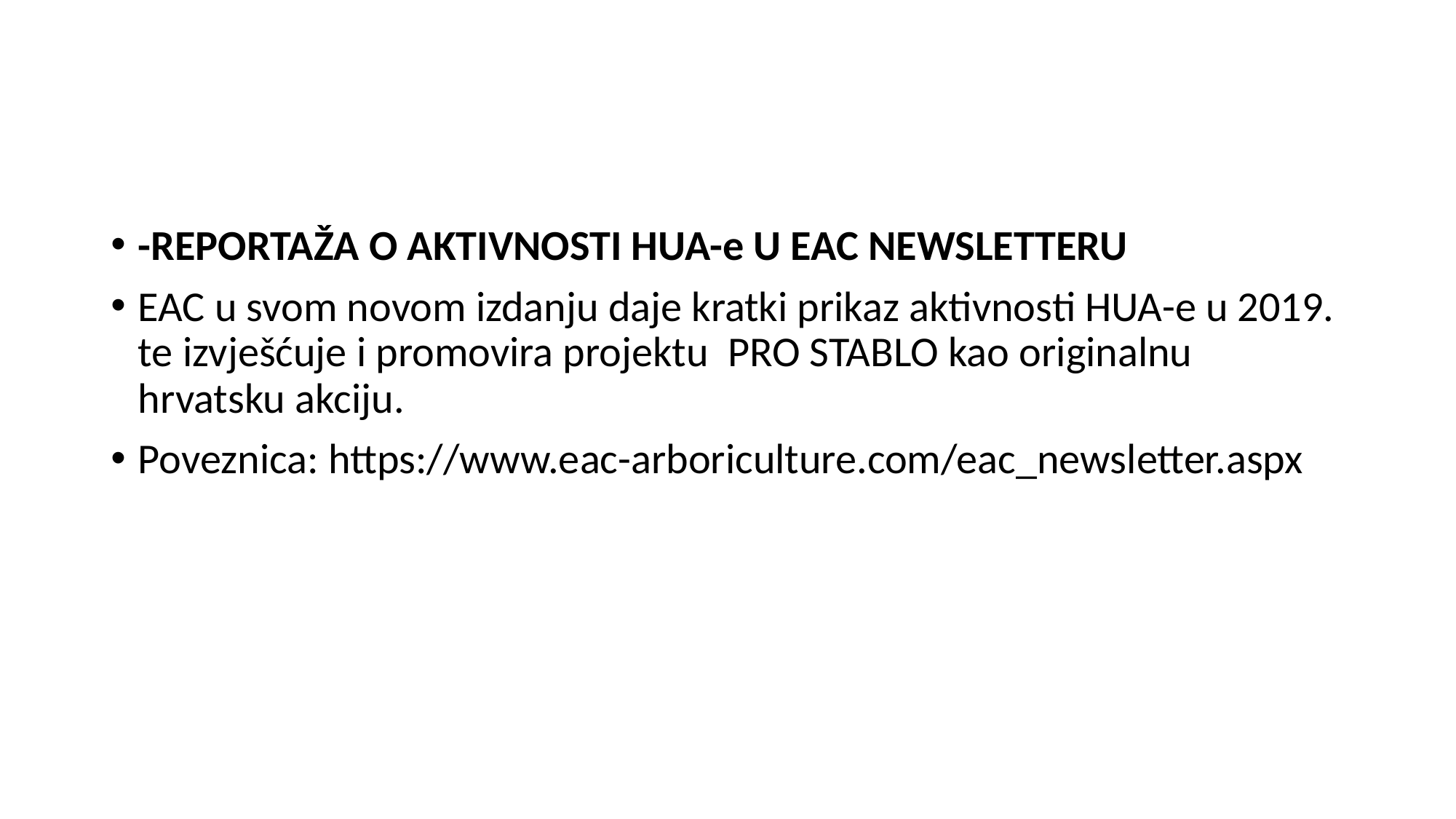

#
-REPORTAŽA O AKTIVNOSTI HUA-e U EAC NEWSLETTERU
EAC u svom novom izdanju daje kratki prikaz aktivnosti HUA-e u 2019. te izvješćuje i promovira projektu  PRO STABLO kao originalnu hrvatsku akciju.
Poveznica: https://www.eac-arboriculture.com/eac_newsletter.aspx